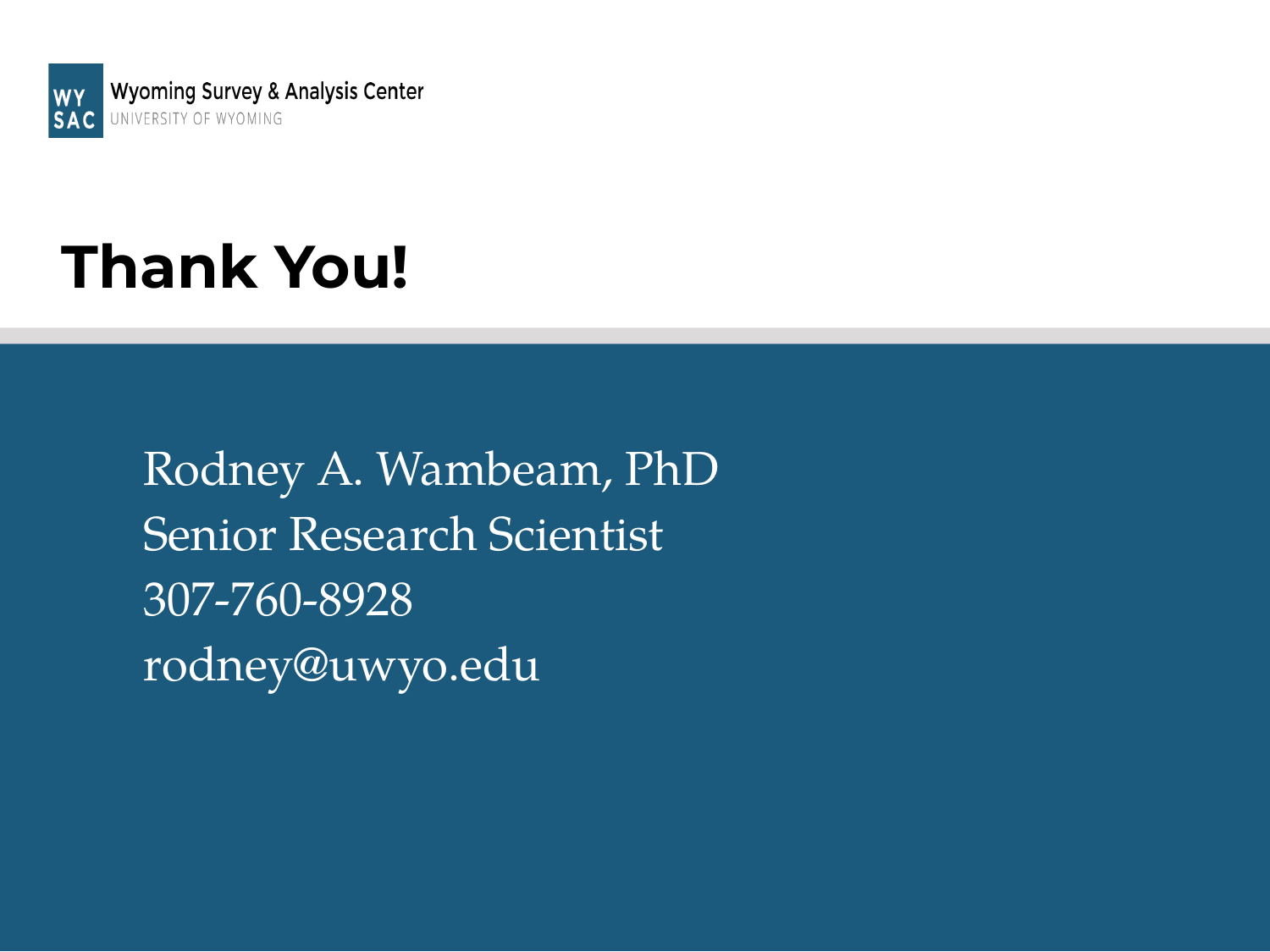

# Thank You!
Rodney A. Wambeam, PhD
Senior Research Scientist
307-760-8928
rodney@uwyo.edu